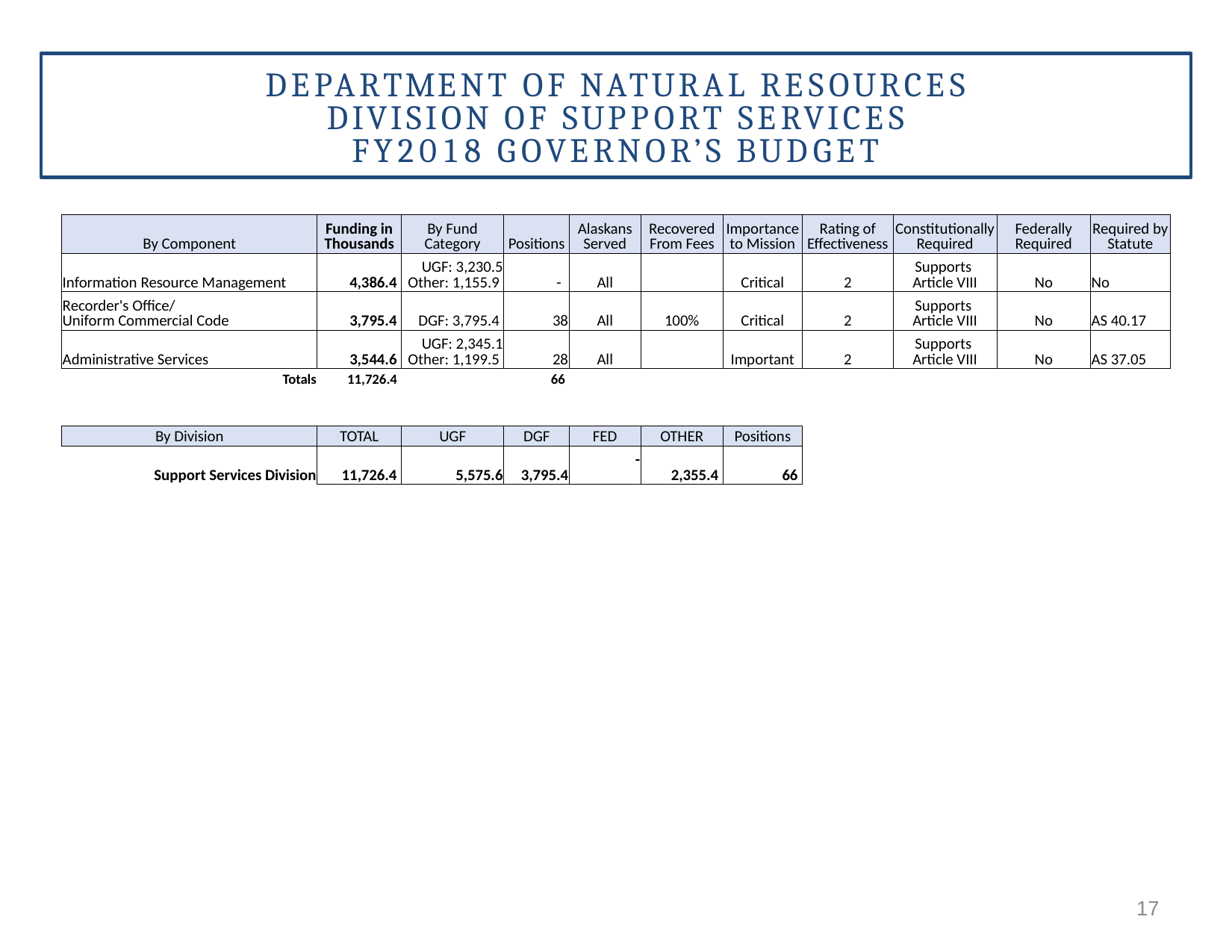

Department of Natural Resources
Division of Support Services
FY2018 Governor’s Budget

| By Component | Funding in Thousands | By Fund Category | Positions | Alaskans Served | Recovered From Fees | Importance to Mission | Rating of Effectiveness | Constitutionally Required | Federally Required | Required by Statute |
| --- | --- | --- | --- | --- | --- | --- | --- | --- | --- | --- |
| Information Resource Management | 4,386.4 | UGF: 3,230.5 Other: 1,155.9 | - | All |  | Critical | 2 | Supports Article VIII | No | No |
| Recorder's Office/ Uniform Commercial Code | 3,795.4 | DGF: 3,795.4 | 38 | All | 100% | Critical | 2 | Supports Article VIII | No | AS 40.17 |
| Administrative Services | 3,544.6 | UGF: 2,345.1 Other: 1,199.5 | 28 | All |  | Important | 2 | Supports Article VIII | No | AS 37.05 |
| Totals | 11,726.4 |  | 66 |  |  |  |  |  |  |  |
|  |  |  |  |  |  |  |  |  |  |  |
|  |  |  |  |  |  |  |  |  |  |  |
| By Division | TOTAL | UGF | DGF | FED | OTHER | Positions |  |  |  |  |
| Support Services Division | 11,726.4 | 5,575.6 | 3,795.4 | - | 2,355.4 | 66 |  |  |  |  |
17